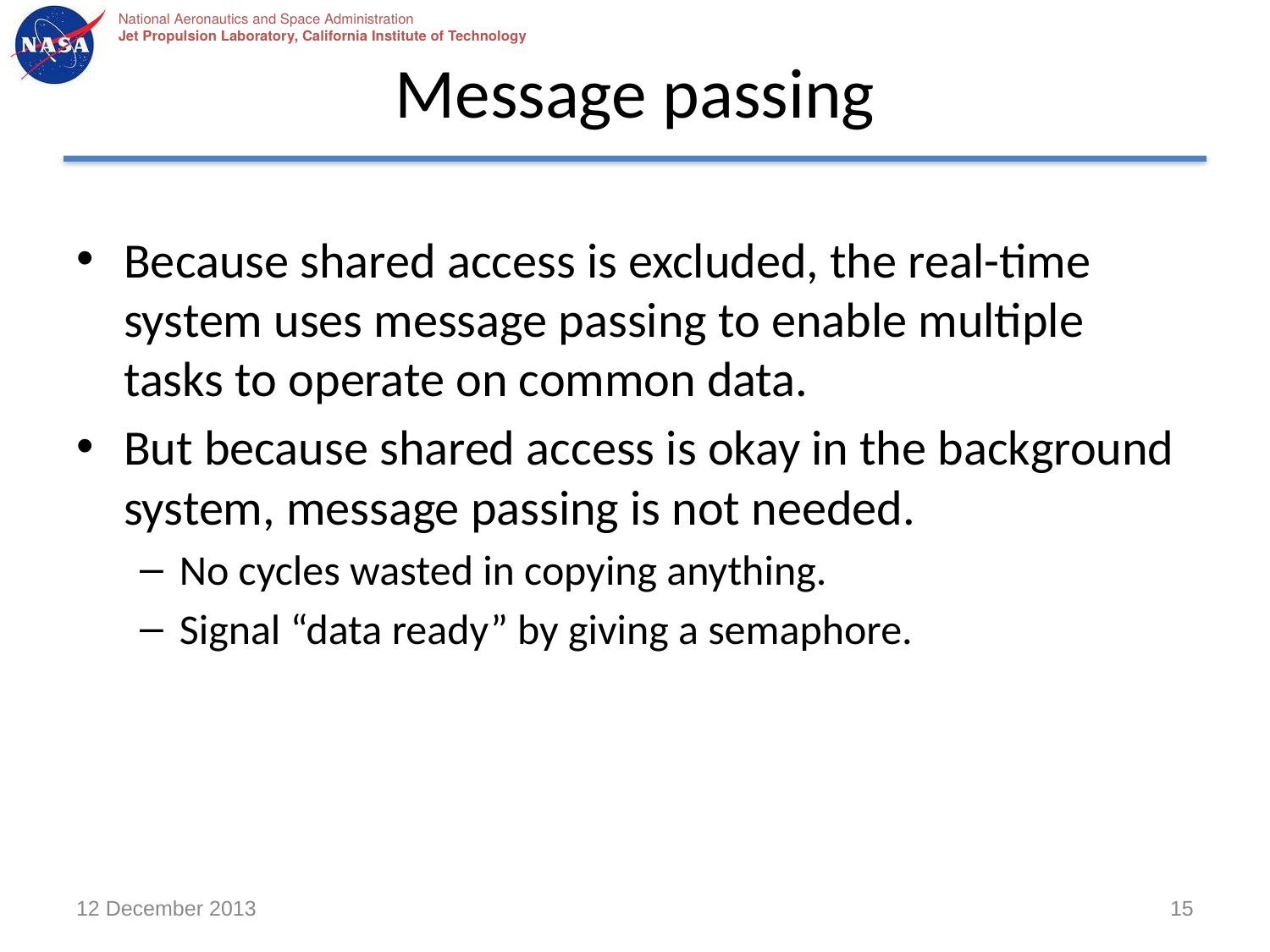

# Message passing
Because shared access is excluded, the real-time system uses message passing to enable multiple tasks to operate on common data.
But because shared access is okay in the background system, message passing is not needed.
No cycles wasted in copying anything.
Signal “data ready” by giving a semaphore.
12 December 2013
15